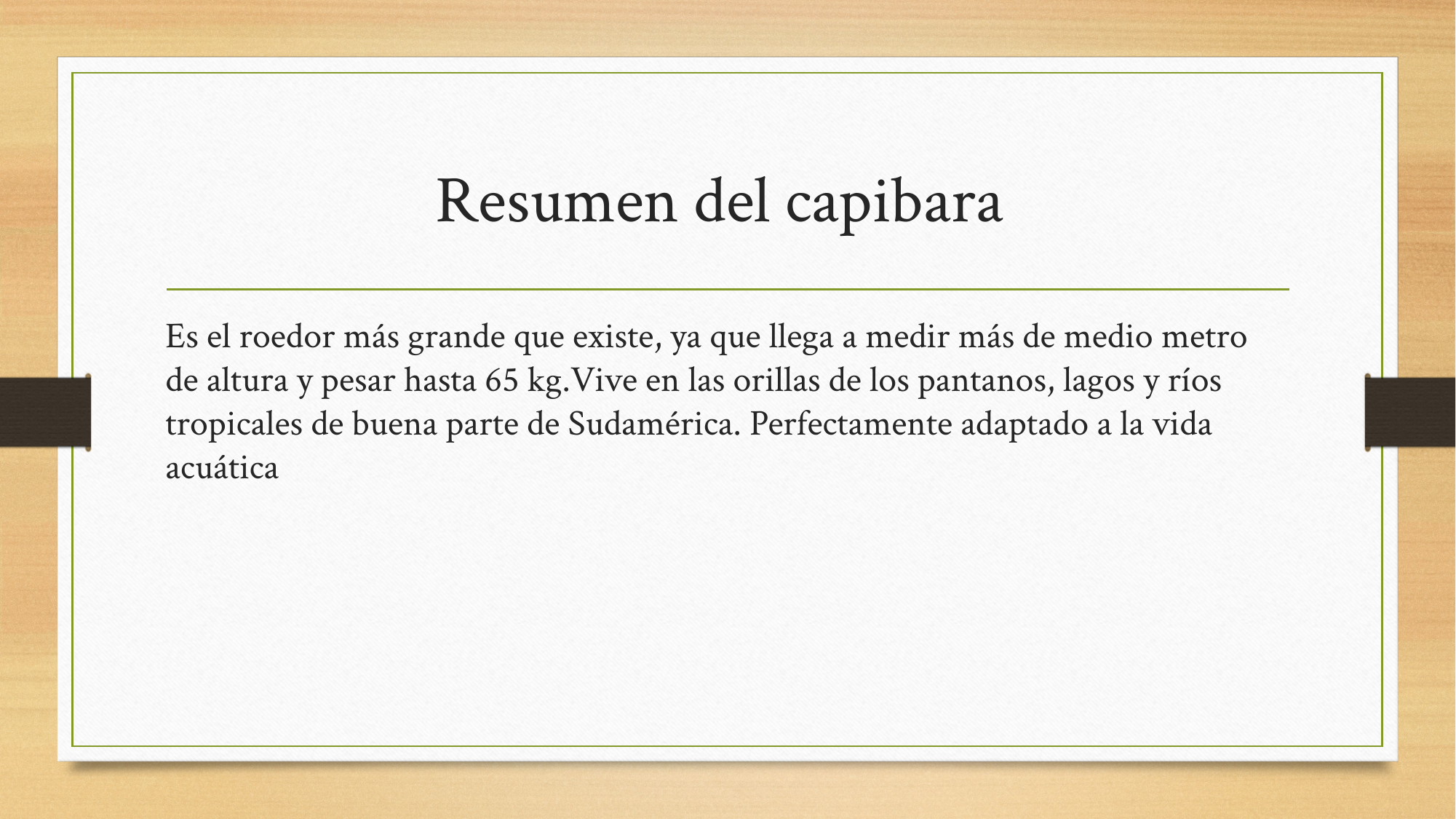

# Resumen del capibara
Es el roedor más grande que existe, ya que llega a medir más de medio metro de altura y pesar hasta 65 kg.Vive en las orillas de los pantanos, lagos y ríos tropicales de buena parte de Sudamérica. Perfectamente adaptado a la vida acuática